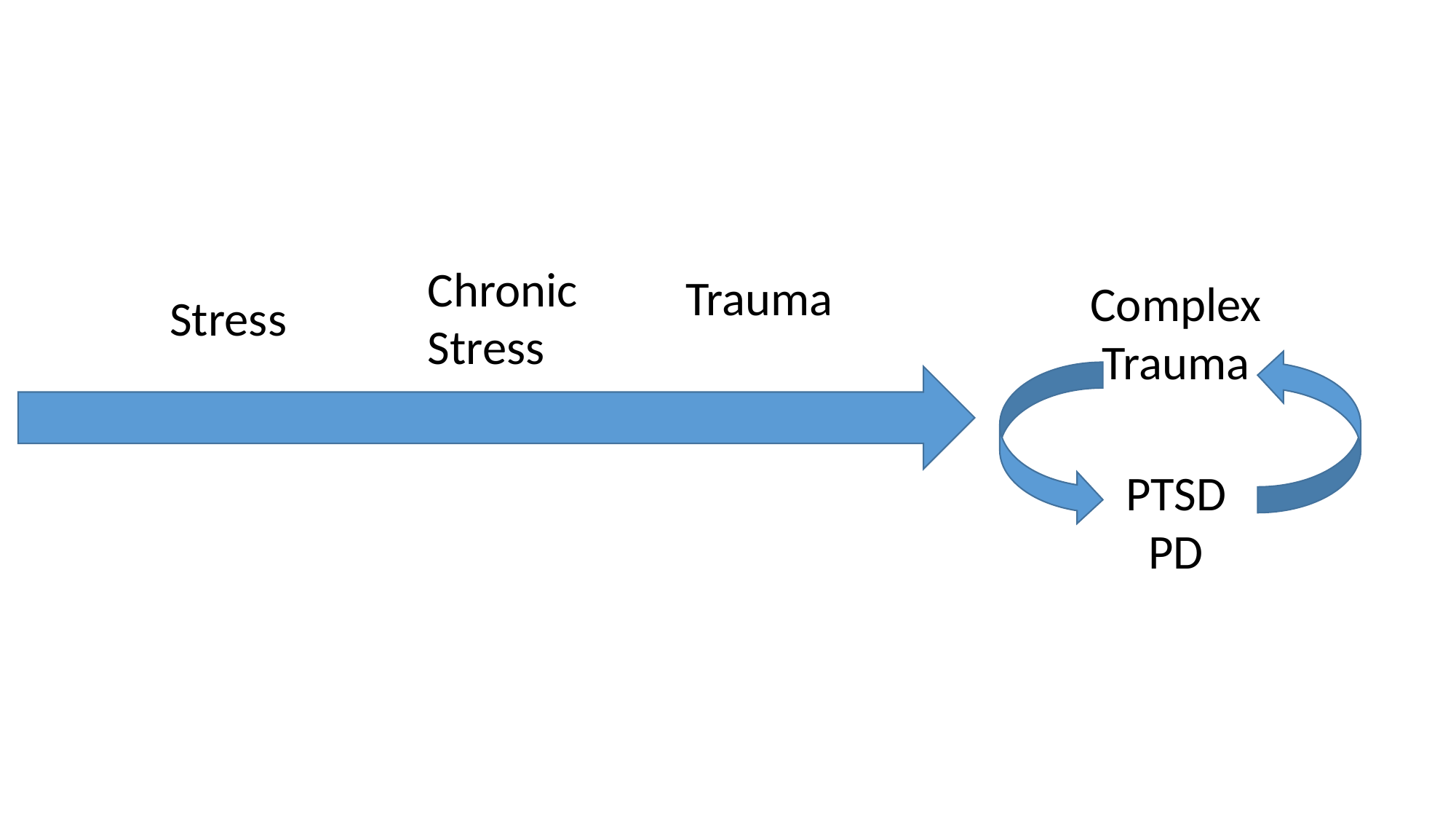

Chronic
Stress
Trauma
Complex Trauma
Stress

PTSD
PD